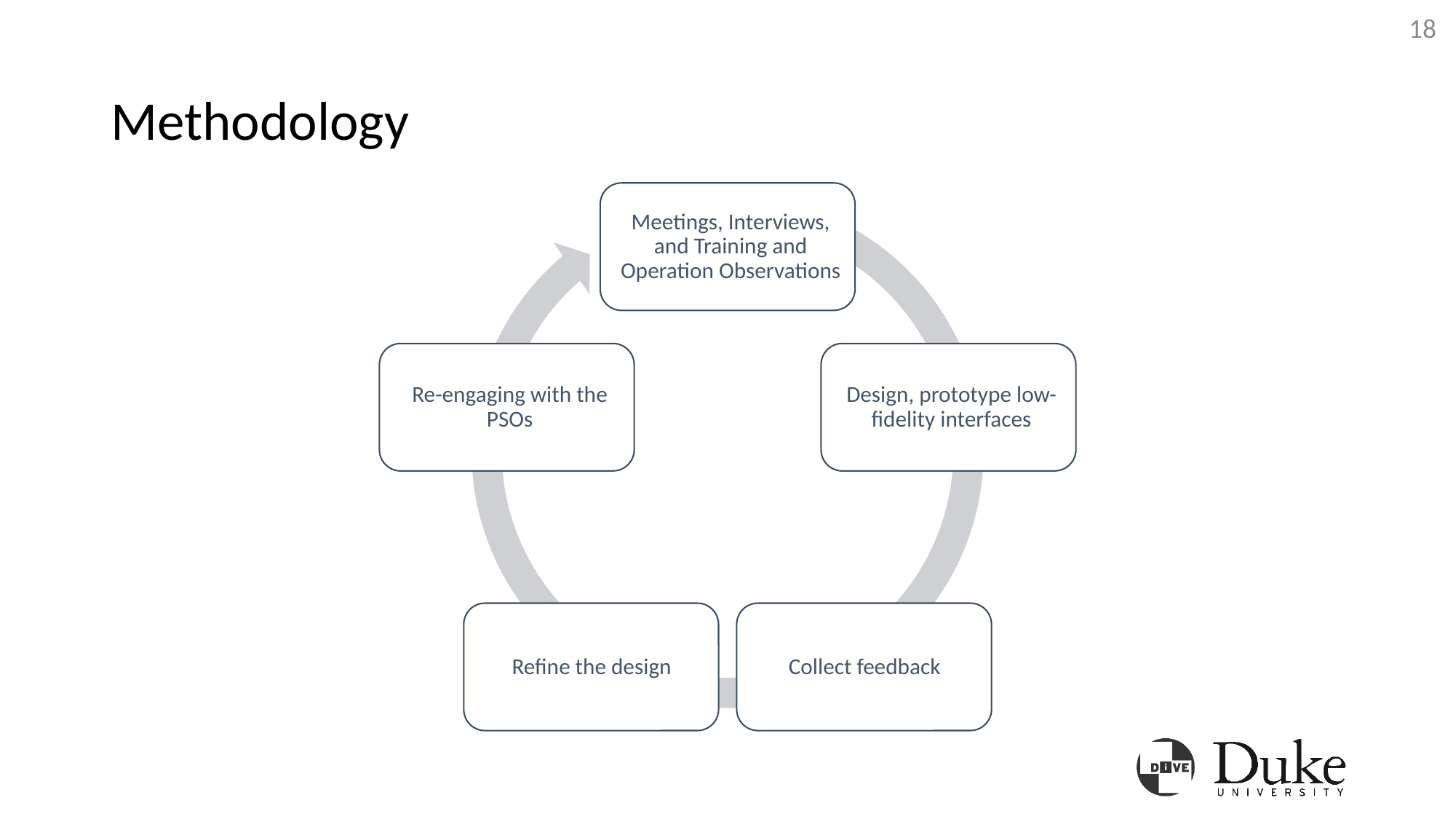

18
# Methodology
Meetings, Interviews, and Training and Operation Observations
Design, prototype low-fidelity interfaces
Collect feedback
Refine the design
Re-engaging with the PSOs